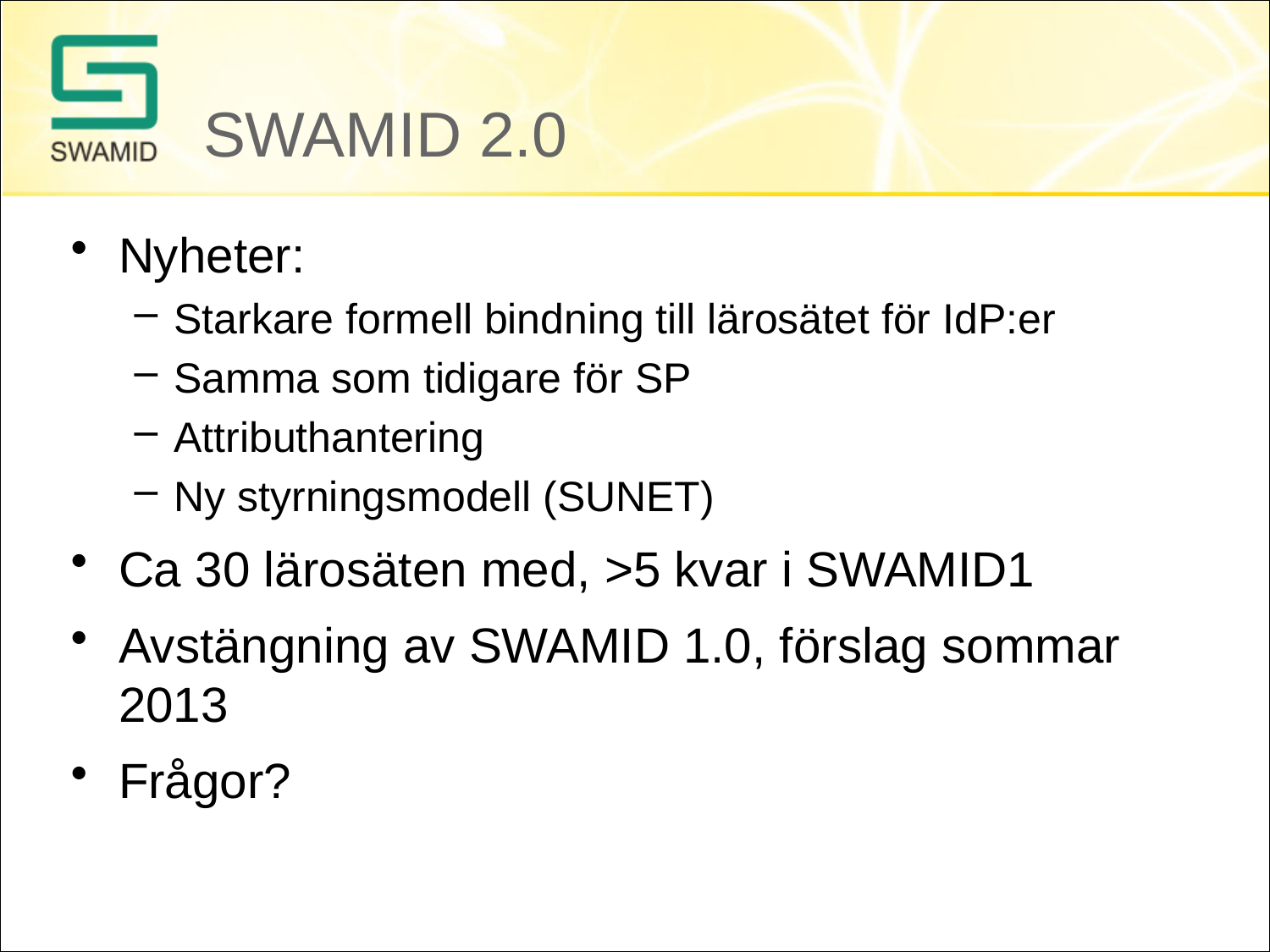

# SWAMID 2.0
Nyheter:
Starkare formell bindning till lärosätet för IdP:er
Samma som tidigare för SP
Attributhantering
Ny styrningsmodell (SUNET)
Ca 30 lärosäten med, >5 kvar i SWAMID1
Avstängning av SWAMID 1.0, förslag sommar 2013
Frågor?